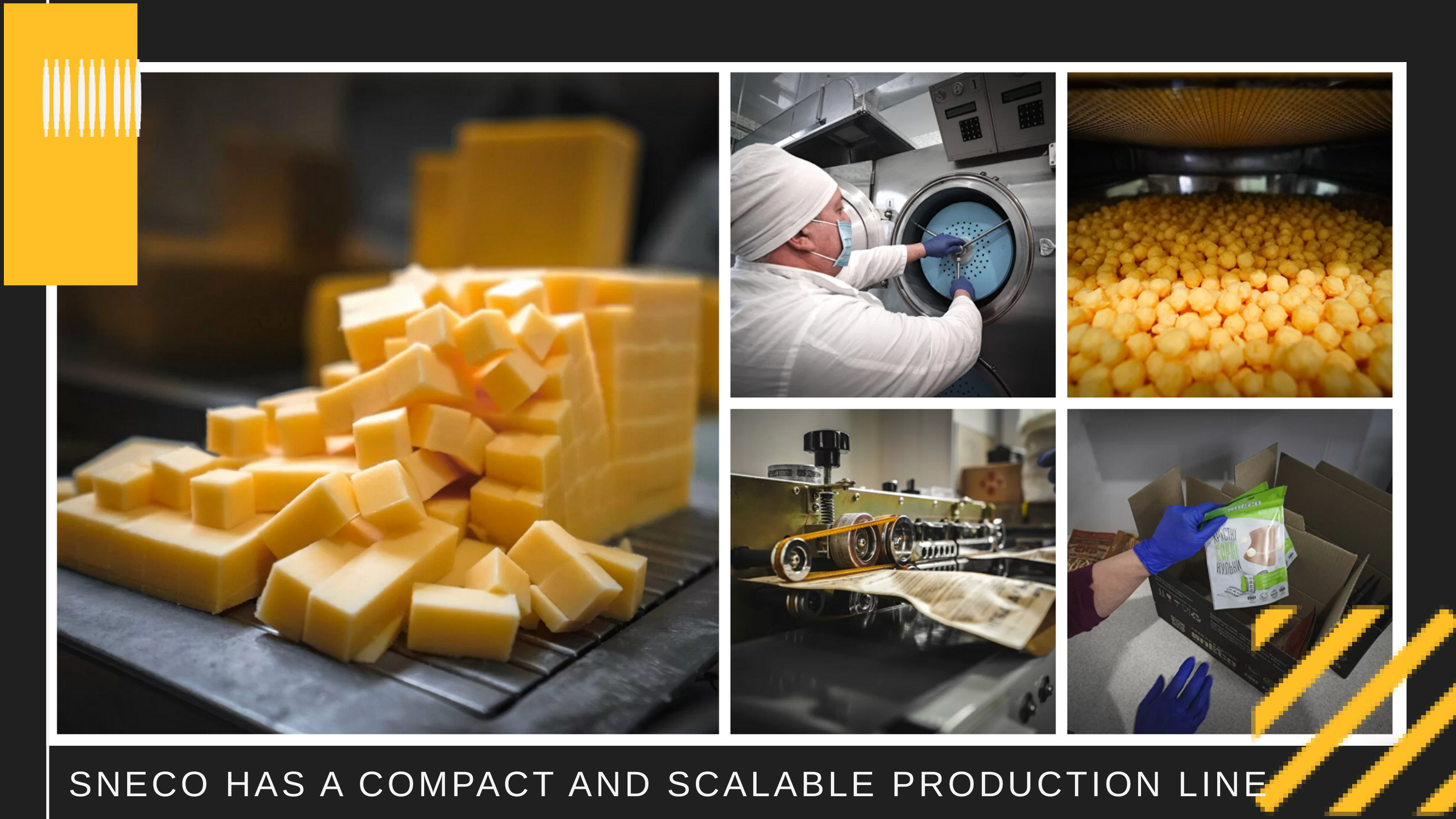

SNECO HAS A COMPACT AND SCALABLE PRODUCTION LINE